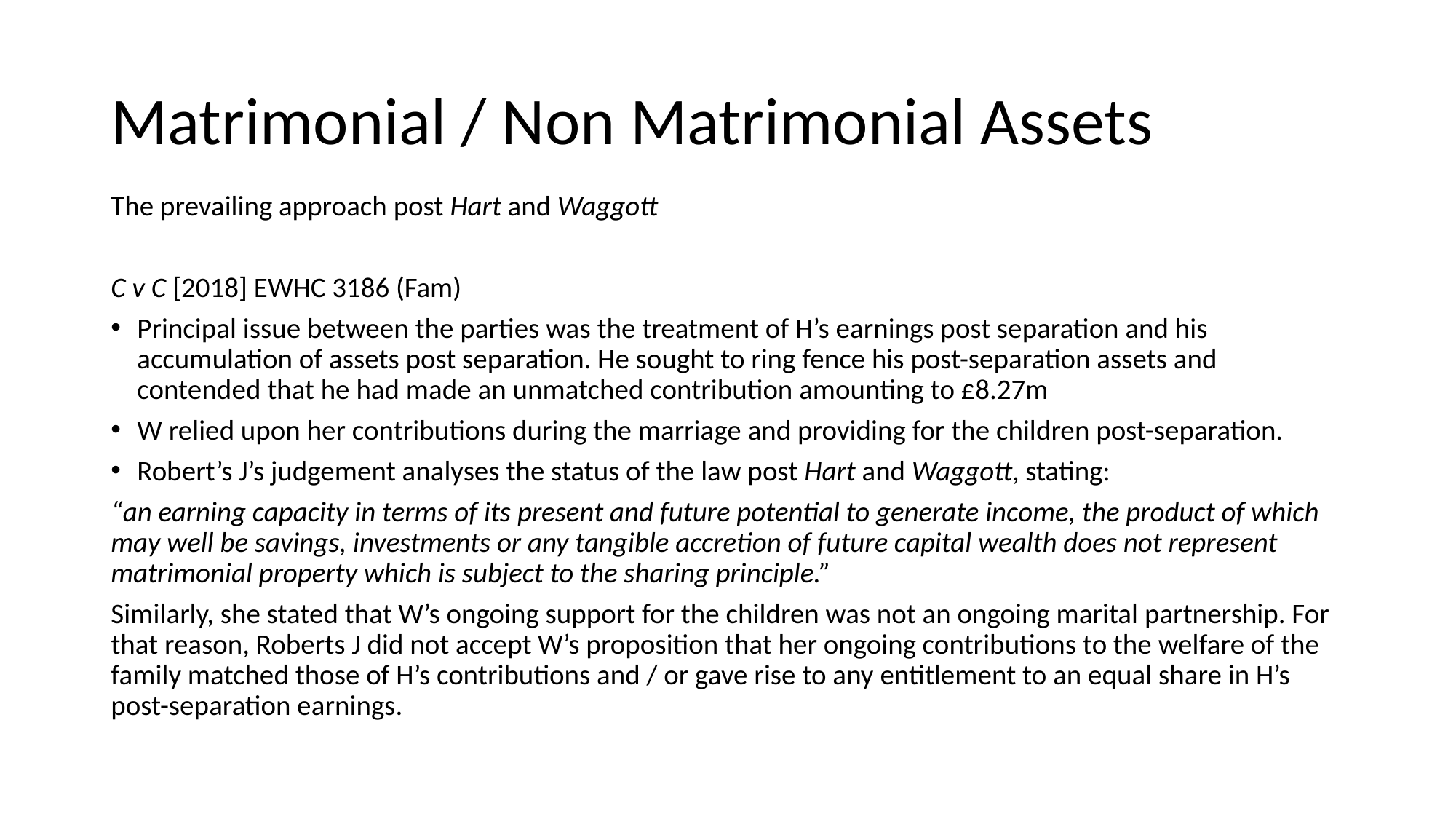

# Matrimonial / Non Matrimonial Assets
The prevailing approach post Hart and Waggott

C v C [2018] EWHC 3186 (Fam)
Principal issue between the parties was the treatment of H’s earnings post separation and his accumulation of assets post separation. He sought to ring fence his post-separation assets and contended that he had made an unmatched contribution amounting to £8.27m
W relied upon her contributions during the marriage and providing for the children post-separation.
Robert’s J’s judgement analyses the status of the law post Hart and Waggott, stating:
“an earning capacity in terms of its present and future potential to generate income, the product of which may well be savings, investments or any tangible accretion of future capital wealth does not represent matrimonial property which is subject to the sharing principle.”
Similarly, she stated that W’s ongoing support for the children was not an ongoing marital partnership. For that reason, Roberts J did not accept W’s proposition that her ongoing contributions to the welfare of the family matched those of H’s contributions and / or gave rise to any entitlement to an equal share in H’s post-separation earnings.